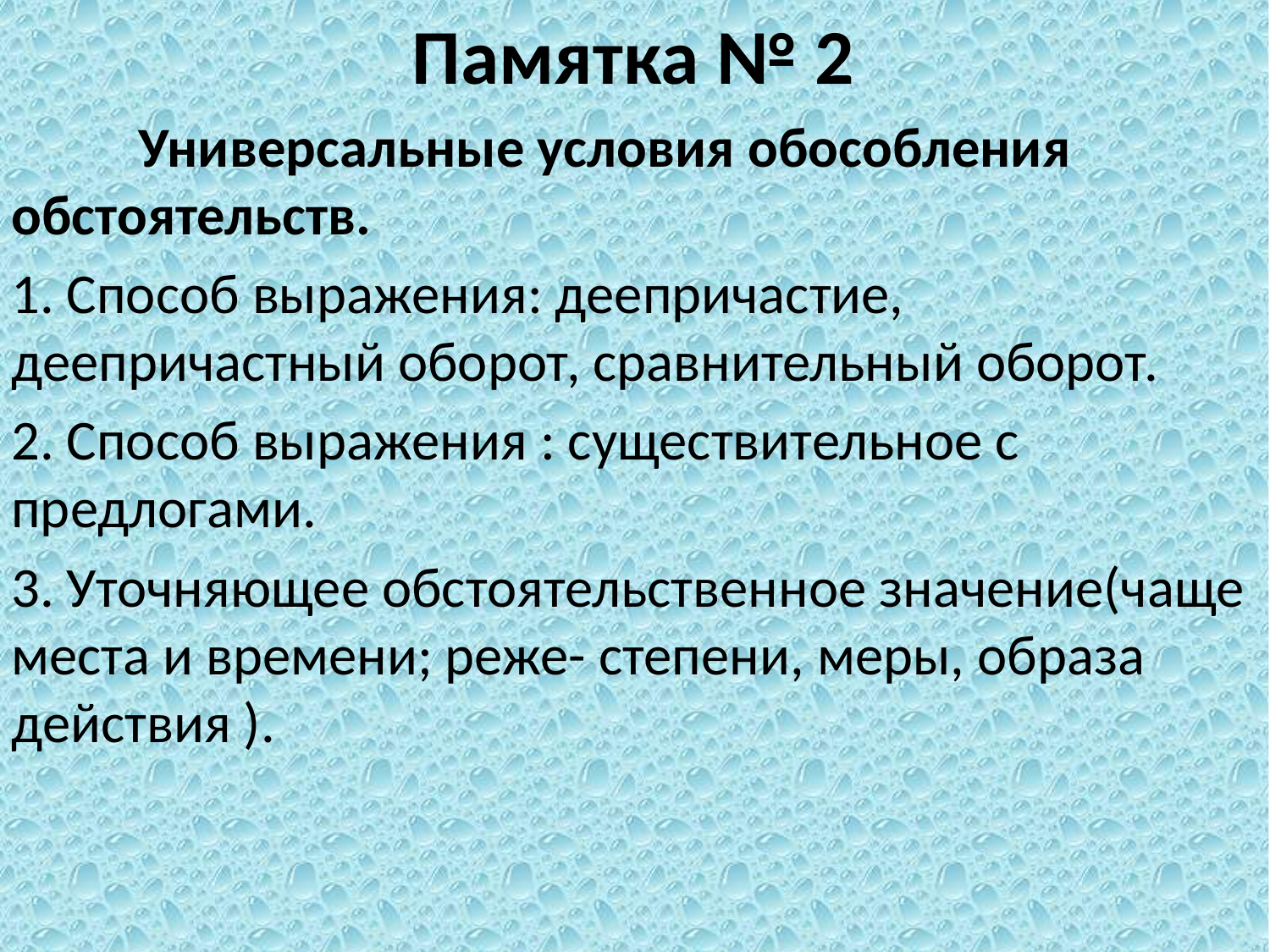

Памятка № 2
	Универсальные условия обособления обстоятельств.
1. Способ выражения: деепричастие, деепричастный оборот, сравнительный оборот.
2. Способ выражения : существительное с предлогами.
3. Уточняющее обстоятельственное значение(чаще места и времени; реже- степени, меры, образа действия ).

#